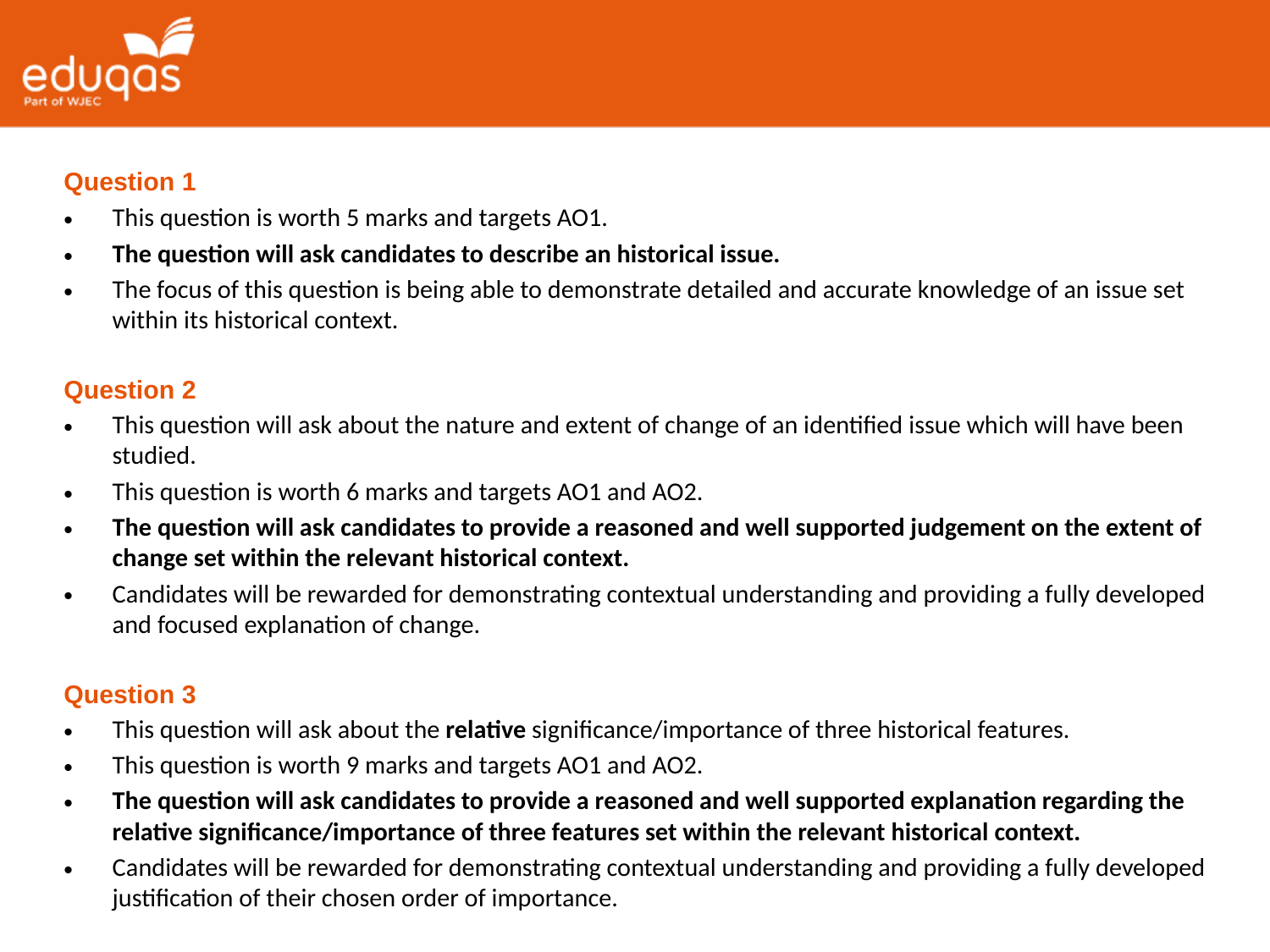

Question 1
This question is worth 5 marks and targets AO1.
The question will ask candidates to describe an historical issue.
The focus of this question is being able to demonstrate detailed and accurate knowledge of an issue set within its historical context.

Question 2
This question will ask about the nature and extent of change of an identified issue which will have been studied.
This question is worth 6 marks and targets AO1 and AO2.
The question will ask candidates to provide a reasoned and well supported judgement on the extent of change set within the relevant historical context.
Candidates will be rewarded for demonstrating contextual understanding and providing a fully developed and focused explanation of change.

Question 3
This question will ask about the relative significance/importance of three historical features.
This question is worth 9 marks and targets AO1 and AO2.
The question will ask candidates to provide a reasoned and well supported explanation regarding the relative significance/importance of three features set within the relevant historical context.
Candidates will be rewarded for demonstrating contextual understanding and providing a fully developed justification of their chosen order of importance.